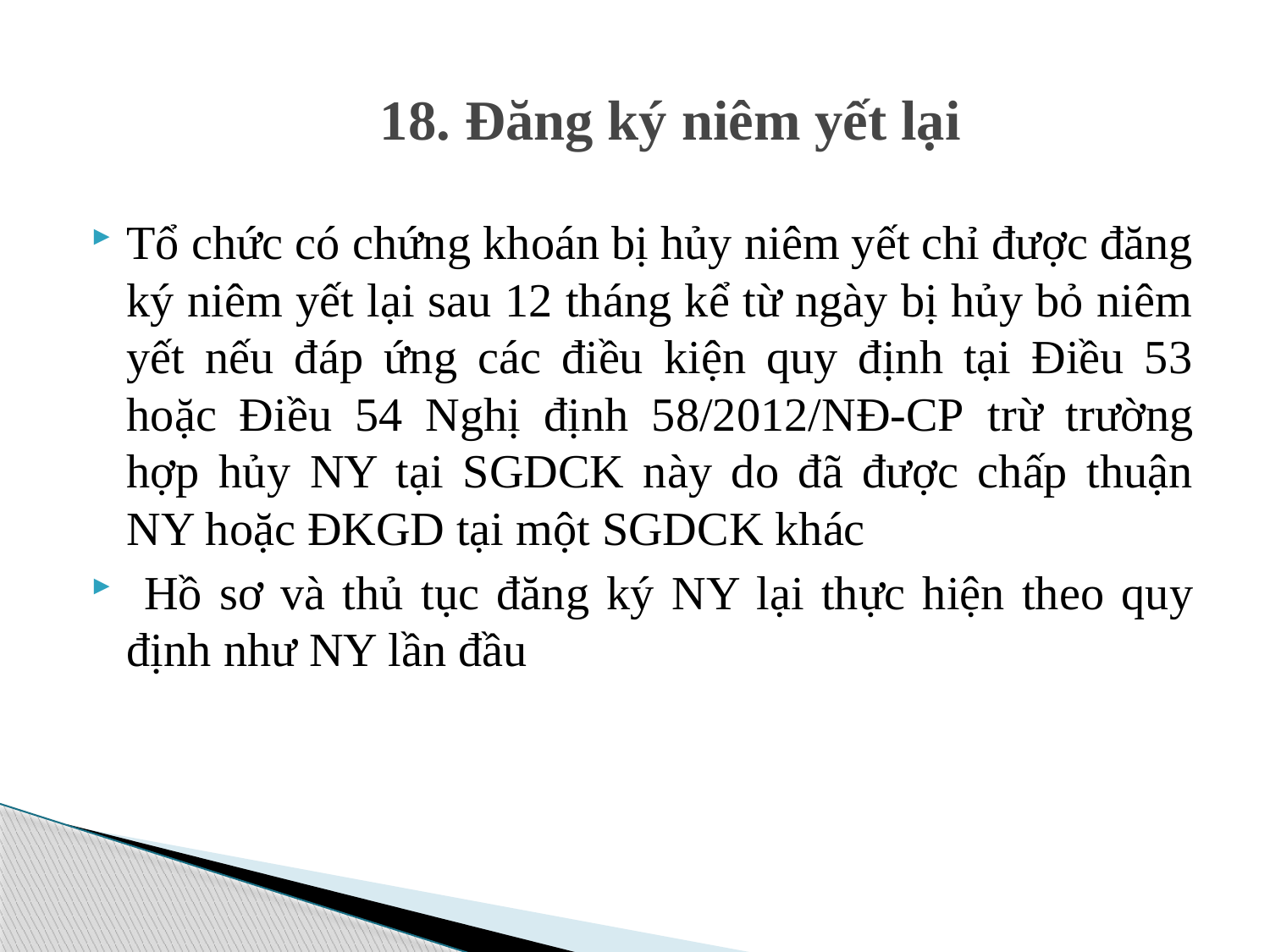

# 18. Đăng ký niêm yết lại
Tổ chức có chứng khoán bị hủy niêm yết chỉ được đăng ký niêm yết lại sau 12 tháng kể từ ngày bị hủy bỏ niêm yết nếu đáp ứng các điều kiện quy định tại Điều 53 hoặc Điều 54 Nghị định 58/2012/NĐ-CP trừ trường hợp hủy NY tại SGDCK này do đã được chấp thuận NY hoặc ĐKGD tại một SGDCK khác
 Hồ sơ và thủ tục đăng ký NY lại thực hiện theo quy định như NY lần đầu